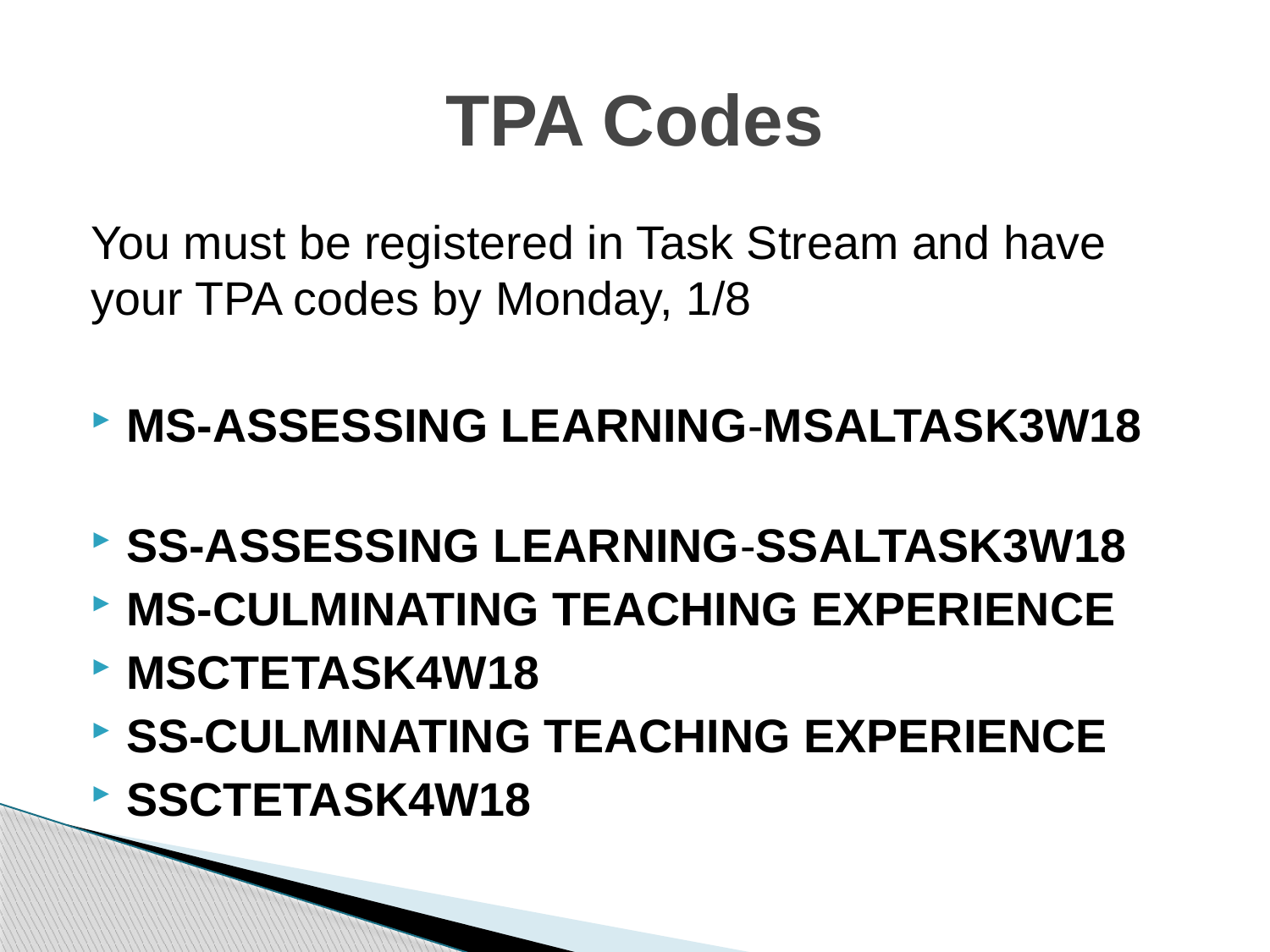

# TPA Codes
You must be registered in Task Stream and have your TPA codes by Monday, 1/8

MS-ASSESSING LEARNING-MSALTASK3W18
SS-ASSESSING LEARNING-SSALTASK3W18
MS-CULMINATING TEACHING EXPERIENCE
MSCTETASK4W18
SS-CULMINATING TEACHING EXPERIENCE
SSCTETASK4W18